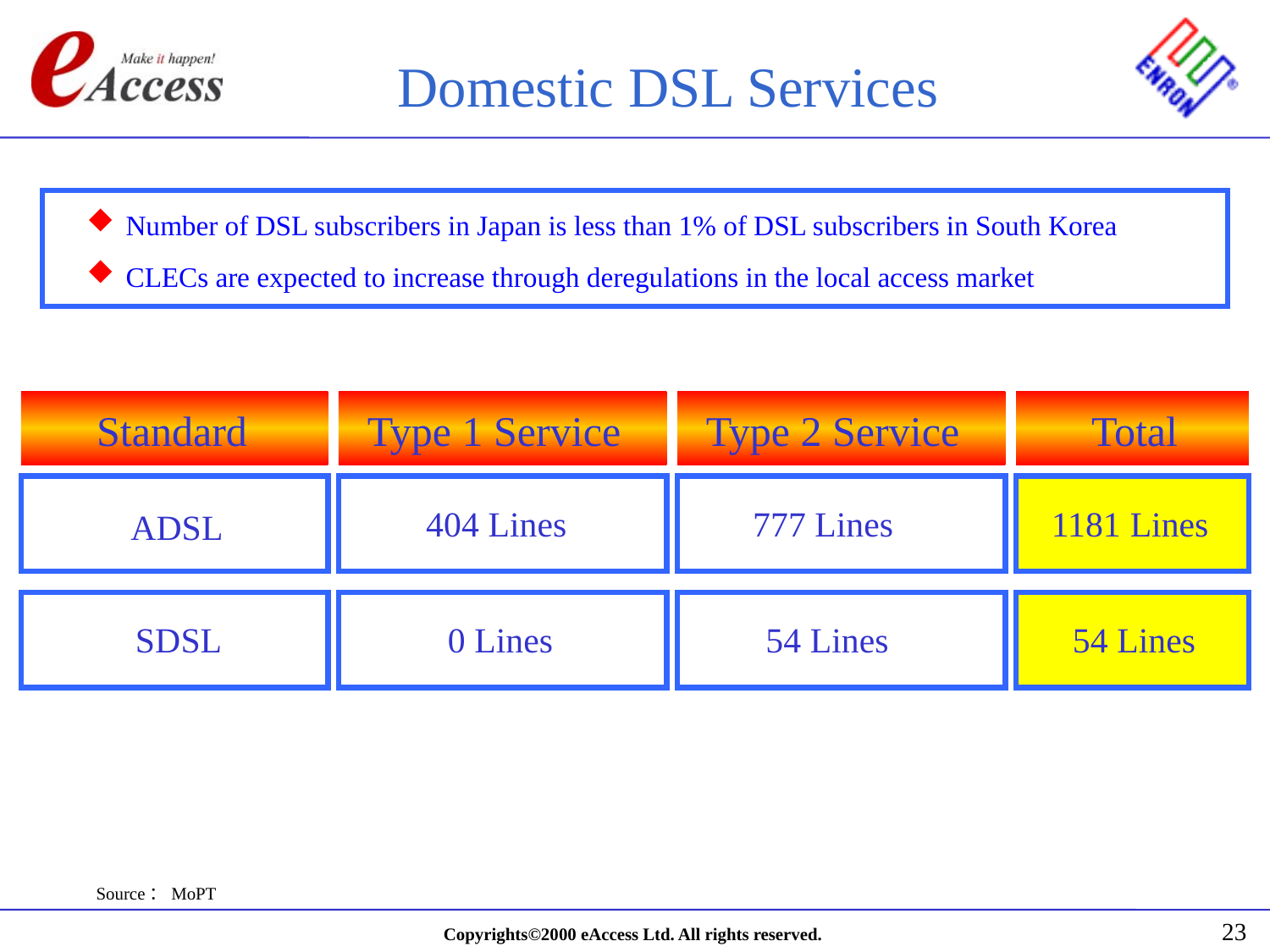

Domestic DSL Services

Number of DSL subscribers in Japan is less than 1% of DSL subscribers in South Korea
CLECs are expected to increase through deregulations in the local access market

Standard
Type 1 Service
Type 2 Service
Total

404 Lines
777 Lines
1181 Lines
ADSL

SDSL
0 Lines
54 Lines
54 Lines
Source：MoPT
23